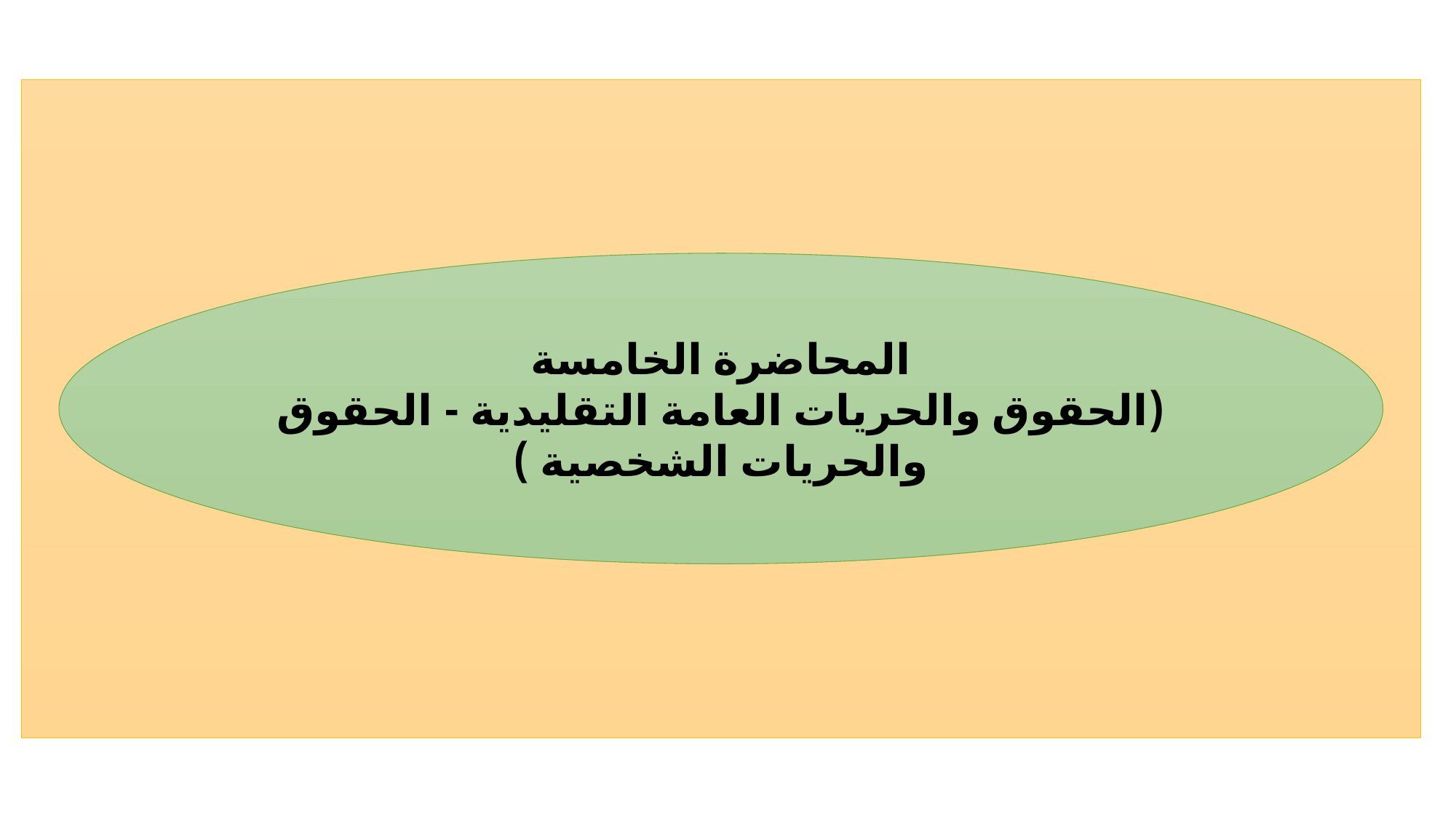

المحاضرة الخامسة
(الحقوق والحريات العامة التقليدية - الحقوق والحريات الشخصية )